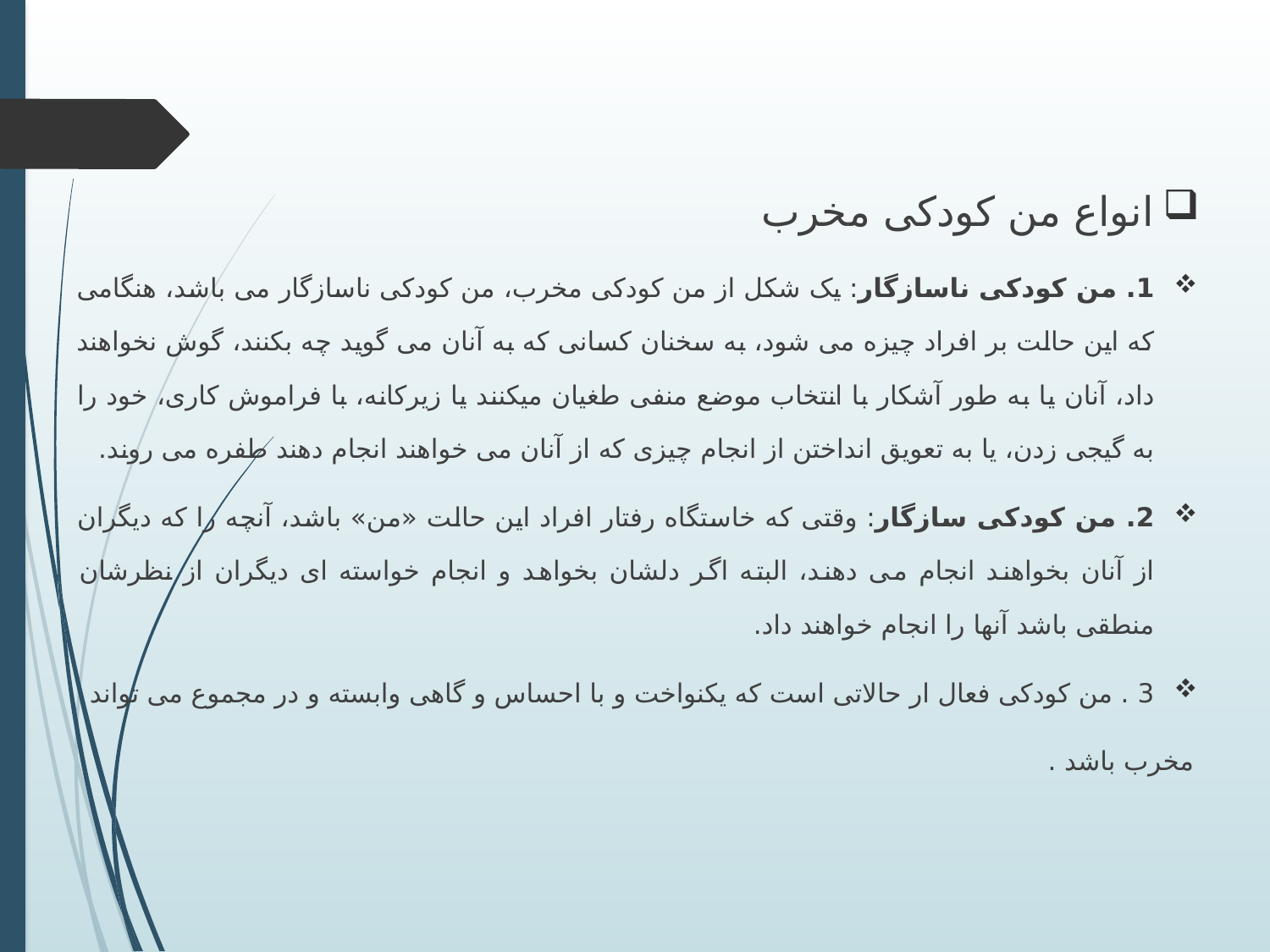

انواع من کودکی مخرب
1. من کودکی ناسازگار: یک شکل از من کودکی مخرب، من کودکی ناسازگار می باشد، هنگامی که این حالت بر افراد چیزه می شود، به سخنان کسانی که به آنان می گوید چه بکنند، گوش نخواهند داد، آنان یا به طور آشکار با انتخاب موضع منفی طغیان میکنند یا زیرکانه، با فراموش کاری، خود را به گیجی زدن، یا به تعویق انداختن از انجام چیزی که از آنان می خواهند انجام دهند طفره می روند.
2. من کودکی سازگار: وقتی که خاستگاه رفتار افراد این حالت «من» باشد، آنچه را که دیگران از آنان بخواهند انجام می دهند، البته اگر دلشان بخواهد و انجام خواسته ای دیگران از نظرشان منطقی باشد آنها را انجام خواهند داد.
3 . من کودکی فعال ار حالاتی است که یکنواخت و با احساس و گاهی وابسته و در مجموع می تواند
مخرب باشد .